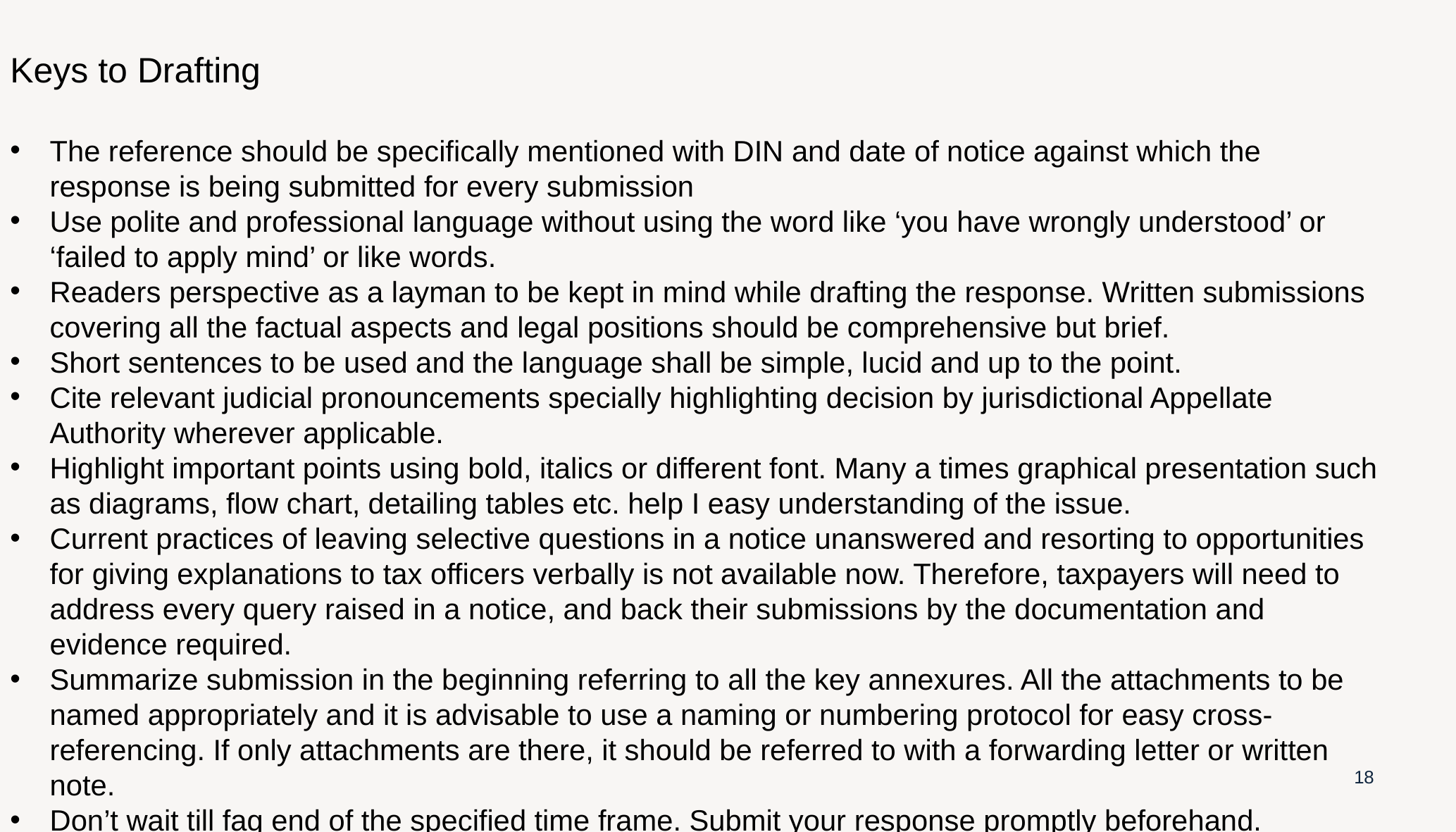

Keys to Drafting

The reference should be specifically mentioned with DIN and date of notice against which the response is being submitted for every submission
Use polite and professional language without using the word like ‘you have wrongly understood’ or ‘failed to apply mind’ or like words.
Readers perspective as a layman to be kept in mind while drafting the response. Written submissions covering all the factual aspects and legal positions should be comprehensive but brief.
Short sentences to be used and the language shall be simple, lucid and up to the point.
Cite relevant judicial pronouncements specially highlighting decision by jurisdictional Appellate Authority wherever applicable.
Highlight important points using bold, italics or different font. Many a times graphical presentation such as diagrams, flow chart, detailing tables etc. help I easy understanding of the issue.
Current practices of leaving selective questions in a notice unanswered and resorting to opportunities for giving explanations to tax officers verbally is not available now. Therefore, taxpayers will need to address every query raised in a notice, and back their submissions by the documentation and evidence required.
Summarize submission in the beginning referring to all the key annexures. All the attachments to be named appropriately and it is advisable to use a naming or numbering protocol for easy cross- referencing. If only attachments are there, it should be referred to with a forwarding letter or written note.
Don’t wait till fag end of the specified time frame. Submit your response promptly beforehand.

18